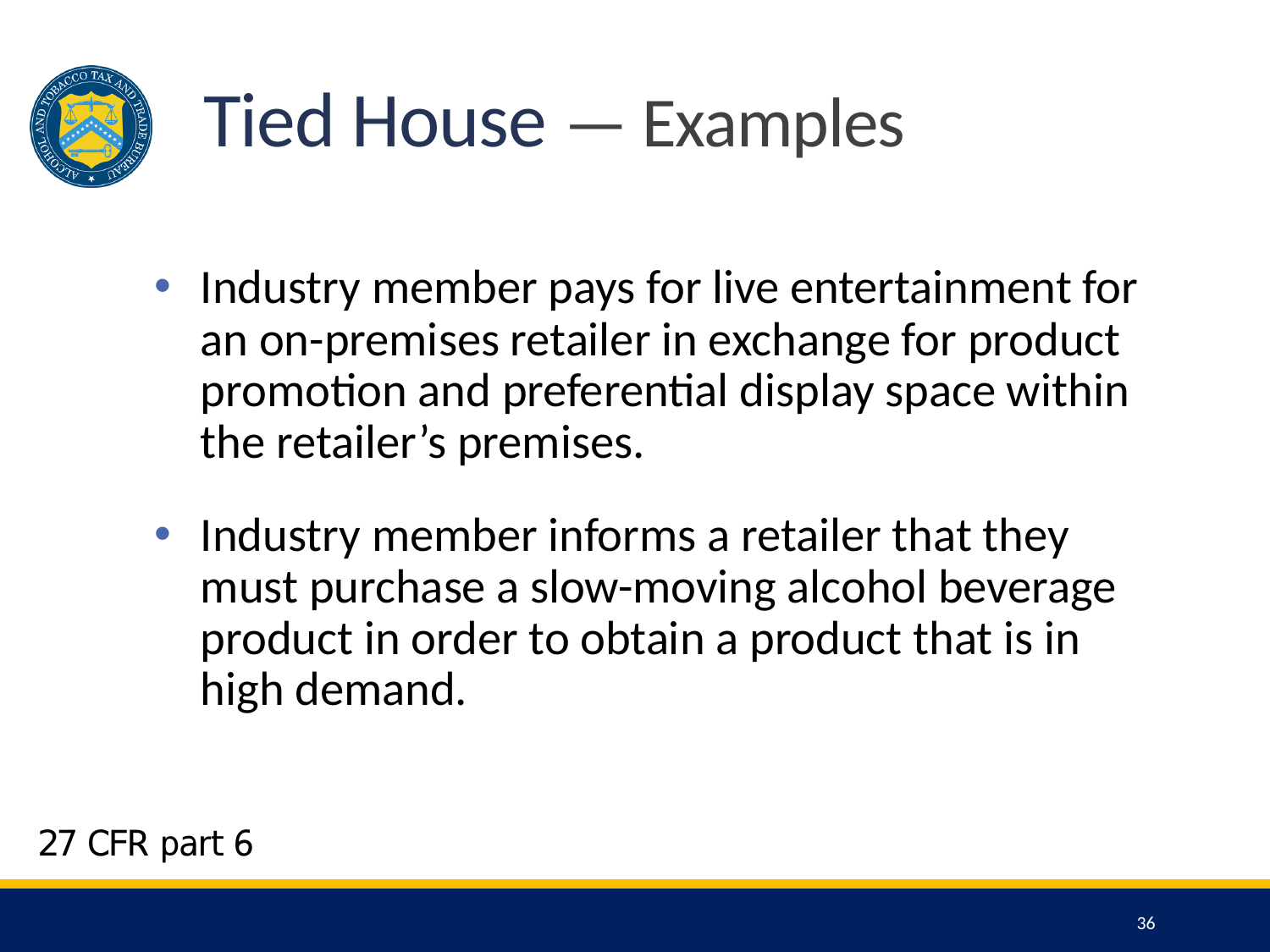

# Tied House — Examples
Industry member pays for live entertainment for an on-premises retailer in exchange for product promotion and preferential display space within the retailer’s premises.
Industry member informs a retailer that they must purchase a slow-moving alcohol beverage product in order to obtain a product that is in high demand.

27 CFR part 6
36